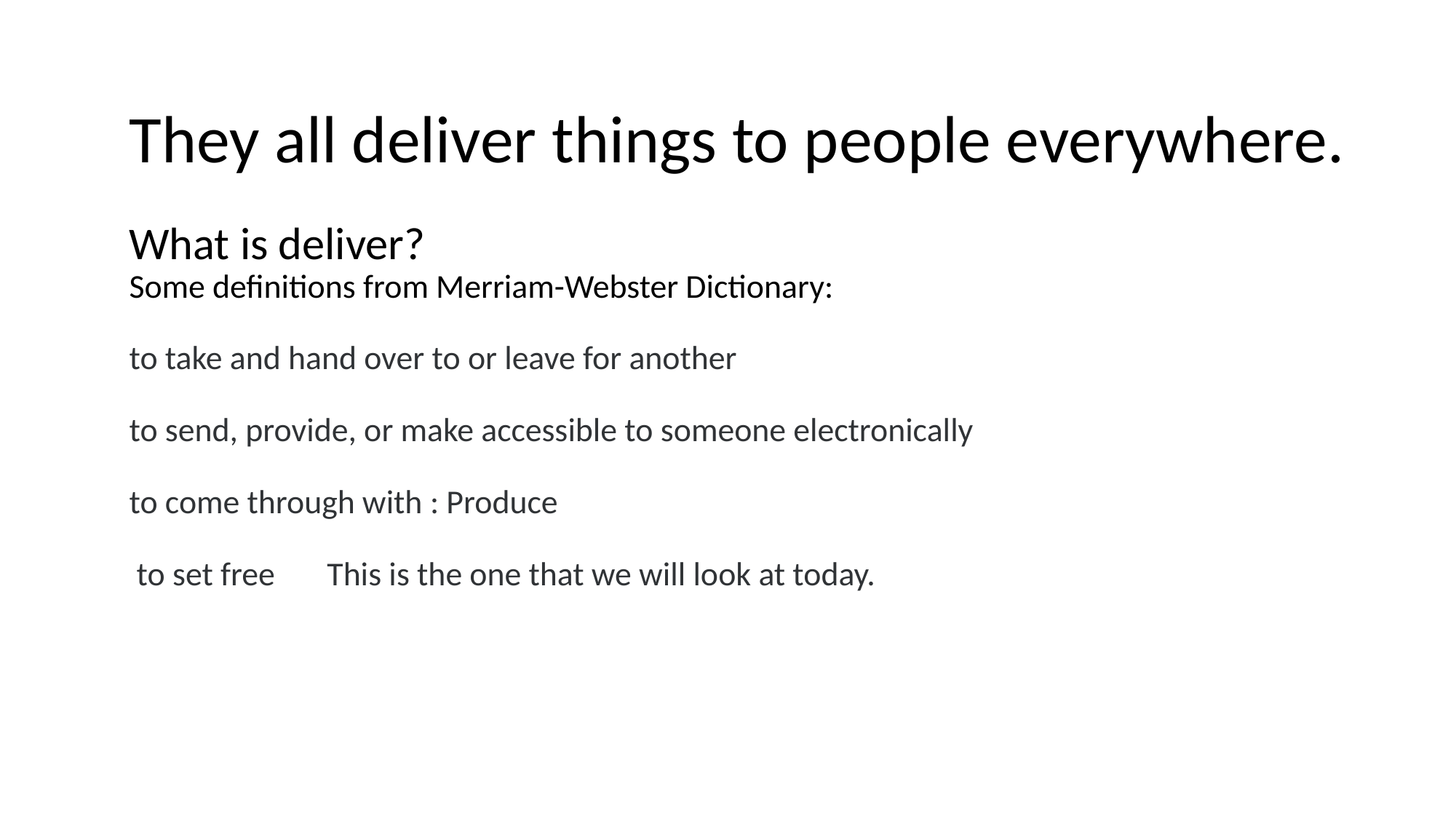

They all deliver things to people everywhere.
# What is deliver? Some definitions from Merriam-Webster Dictionary: to take and hand over to or leave for another to send, provide, or make accessible to someone electronically to come through with : Produce  to set free       This is the one that we will look at today.